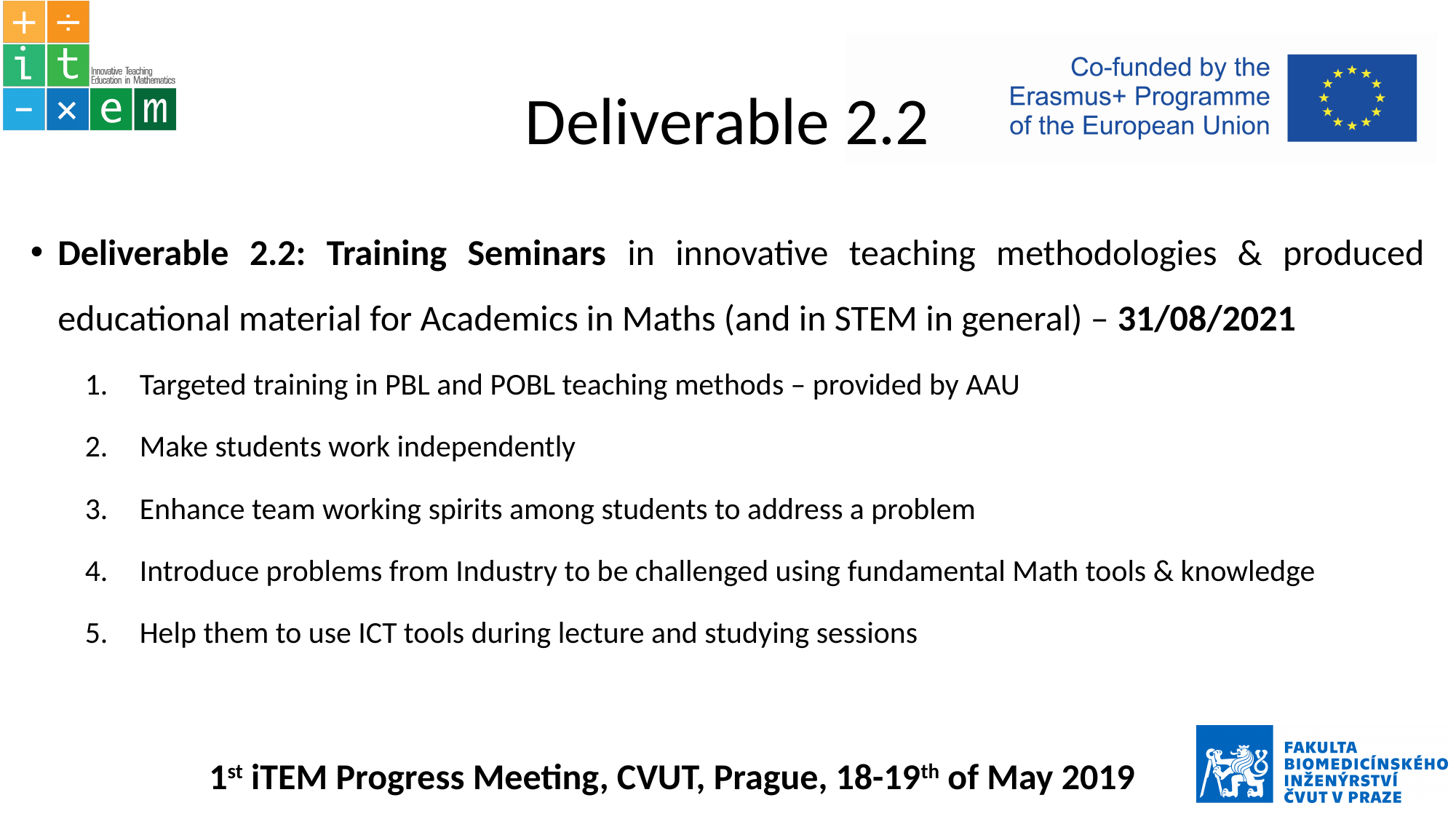

# Deliverable 2.2
Deliverable 2.2: Training Seminars in innovative teaching methodologies & produced educational material for Academics in Maths (and in STEM in general) – 31/08/2021
Targeted training in PBL and POBL teaching methods – provided by AAU
Make students work independently
Enhance team working spirits among students to address a problem
Introduce problems from Industry to be challenged using fundamental Math tools & knowledge
Help them to use ICT tools during lecture and studying sessions